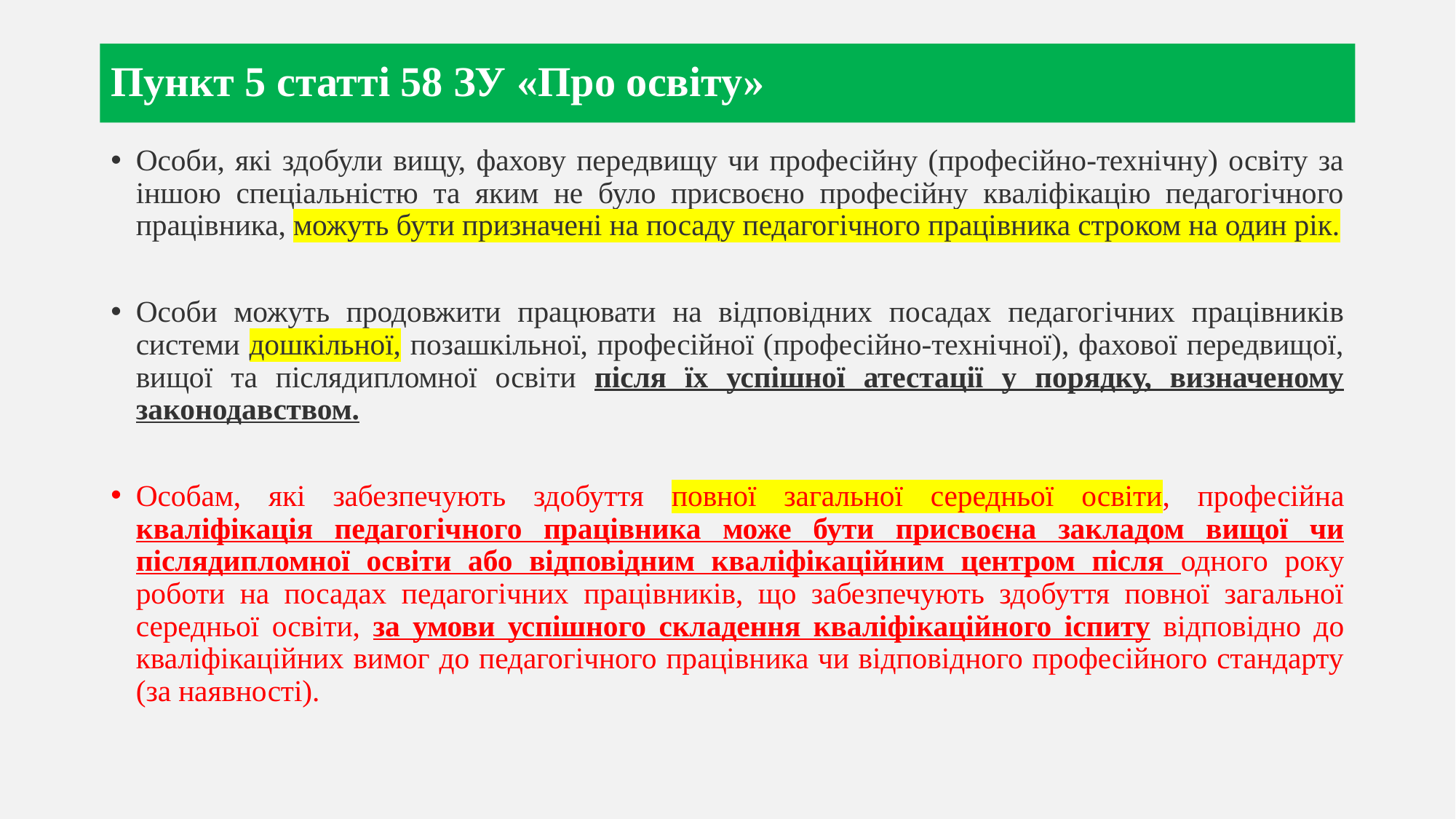

# Пункт 5 статті 58 ЗУ «Про освіту»
Особи, які здобули вищу, фахову передвищу чи професійну (професійно-технічну) освіту за іншою спеціальністю та яким не було присвоєно професійну кваліфікацію педагогічного працівника, можуть бути призначені на посаду педагогічного працівника строком на один рік.

Особи можуть продовжити працювати на відповідних посадах педагогічних працівників системи дошкільної, позашкільної, професійної (професійно-технічної), фахової передвищої, вищої та післядипломної освіти після їх успішної атестації у порядку, визначеному законодавством.

Особам, які забезпечують здобуття повної загальної середньої освіти, професійна кваліфікація педагогічного працівника може бути присвоєна закладом вищої чи післядипломної освіти або відповідним кваліфікаційним центром після одного року роботи на посадах педагогічних працівників, що забезпечують здобуття повної загальної середньої освіти, за умови успішного складення кваліфікаційного іспиту відповідно до кваліфікаційних вимог до педагогічного працівника чи відповідного професійного стандарту (за наявності).